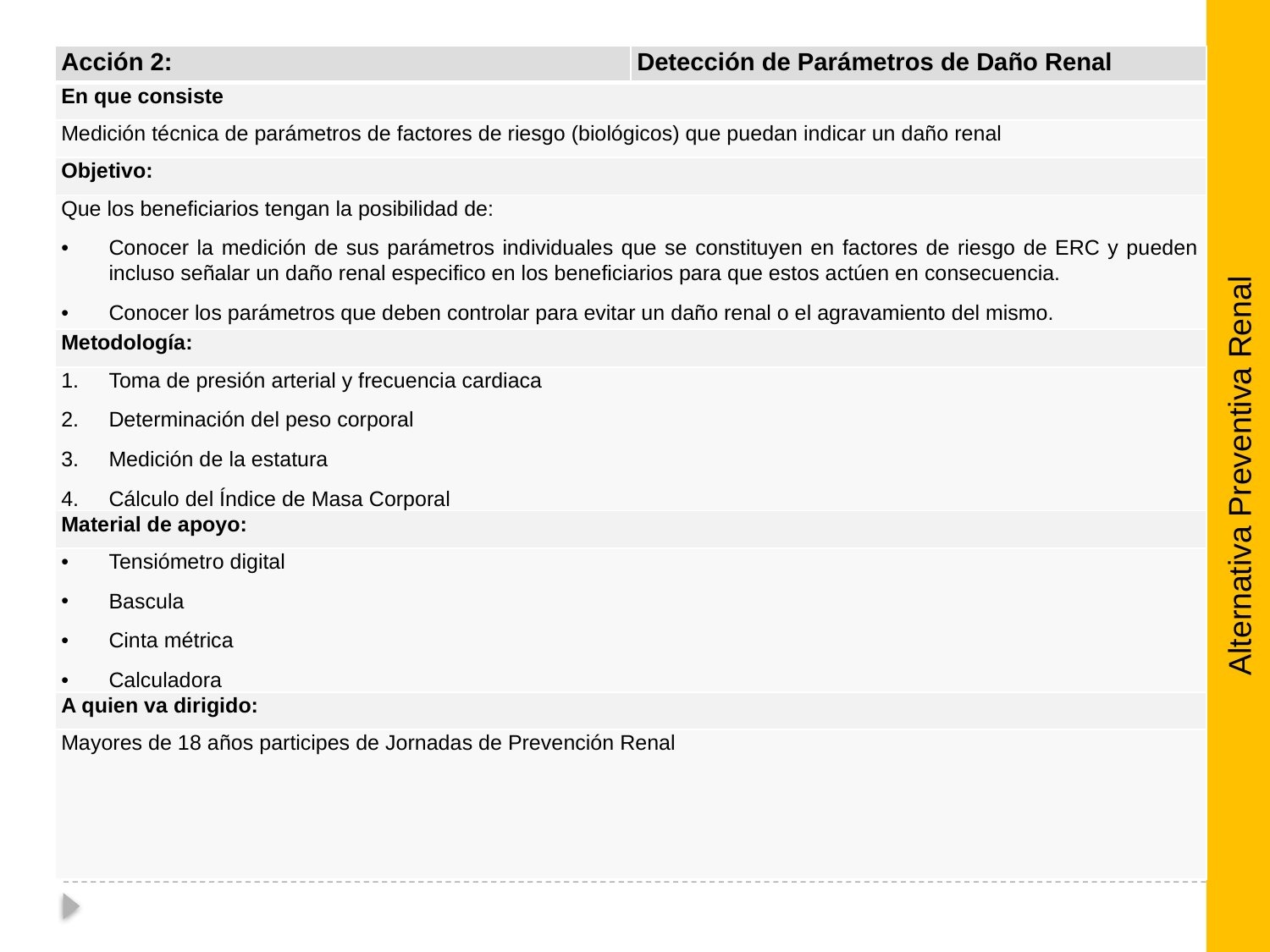

| Acción 2: | Detección de Parámetros de Daño Renal |
| --- | --- |
| En que consiste |  |
| Medición técnica de parámetros de factores de riesgo (biológicos) que puedan indicar un daño renal |  |
| Objetivo: |  |
| Que los beneficiarios tengan la posibilidad de: Conocer la medición de sus parámetros individuales que se constituyen en factores de riesgo de ERC y pueden incluso señalar un daño renal especifico en los beneficiarios para que estos actúen en consecuencia. Conocer los parámetros que deben controlar para evitar un daño renal o el agravamiento del mismo. |  |
| Metodología: |  |
| Toma de presión arterial y frecuencia cardiaca Determinación del peso corporal Medición de la estatura Cálculo del Índice de Masa Corporal |  |
| Material de apoyo: |  |
| Tensiómetro digital Bascula Cinta métrica Calculadora |  |
| A quien va dirigido: |  |
| Mayores de 18 años participes de Jornadas de Prevención Renal |  |
Alternativa Preventiva Renal